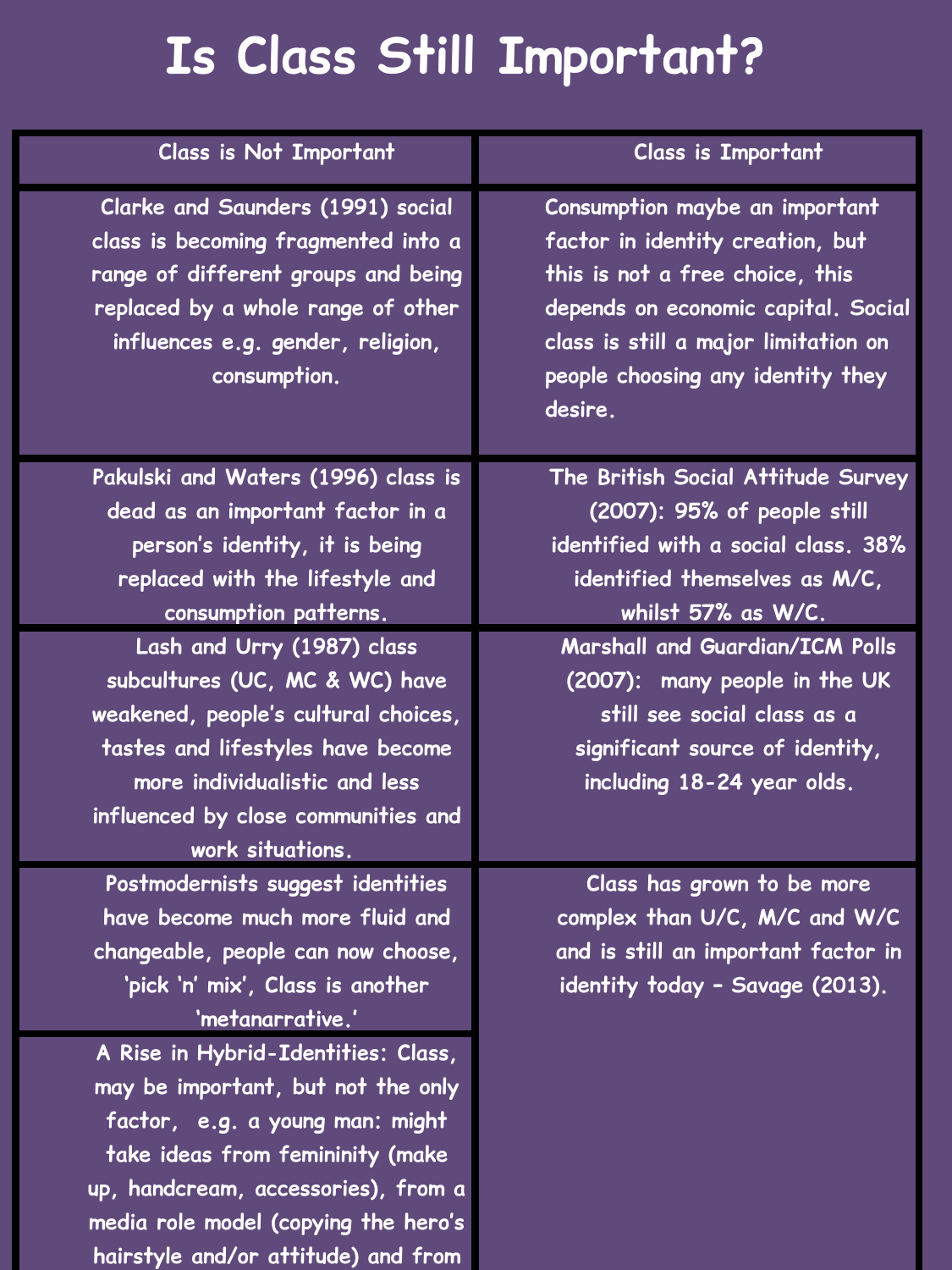

Is Class Still Important?
| Class is Not Important | Class is Important |
| --- | --- |
| Clarke and Saunders (1991) social class is becoming fragmented into a range of different groups and being replaced by a whole range of other influences e.g. gender, religion, consumption. | Consumption maybe an important factor in identity creation, but this is not a free choice, this depends on economic capital. Social class is still a major limitation on people choosing any identity they desire. |
| Pakulski and Waters (1996) class is dead as an important factor in a person’s identity, it is being replaced with the lifestyle and consumption patterns. | The British Social Attitude Survey (2007): 95% of people still identified with a social class. 38% identified themselves as M/C, whilst 57% as W/C. |
| Lash and Urry (1987) class subcultures (UC, MC & WC) have weakened, people’s cultural choices, tastes and lifestyles have become more individualistic and less influenced by close communities and work situations. | Marshall and Guardian/ICM Polls (2007): many people in the UK still see social class as a significant source of identity, including 18-24 year olds. |
| Postmodernists suggest identities have become much more fluid and changeable, people can now choose, ‘pick ‘n’ mix’, Class is another ‘metanarrative.’ | Class has grown to be more complex than U/C, M/C and W/C and is still an important factor in identity today – Savage (2013). |
| A Rise in Hybrid-Identities: Class, may be important, but not the only factor, e.g. a young man: might take ideas from femininity (make up, handcream, accessories), from a media role model (copying the hero’s hairstyle and/or attitude) and from consumption (wearing designer brands of clothing). |  |